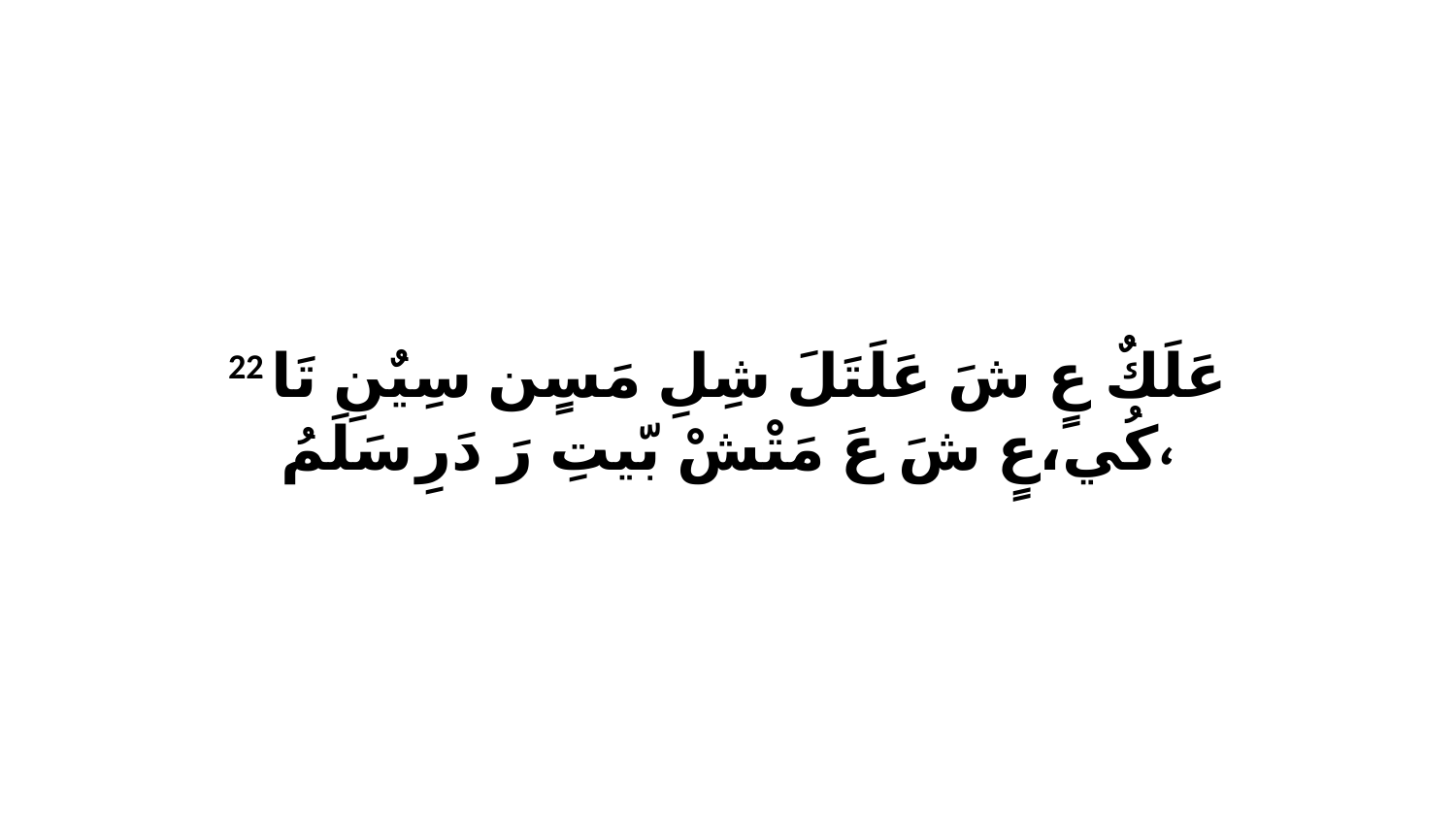

22 عَلَكٌ عٍ شَ عَلَتَلَ شِلِ مَسٍن سِيٌنِ تَا كُي،عٍ شَ عَ مَتْشْ بّيتِ رَ دَرِ سَلَمُ،